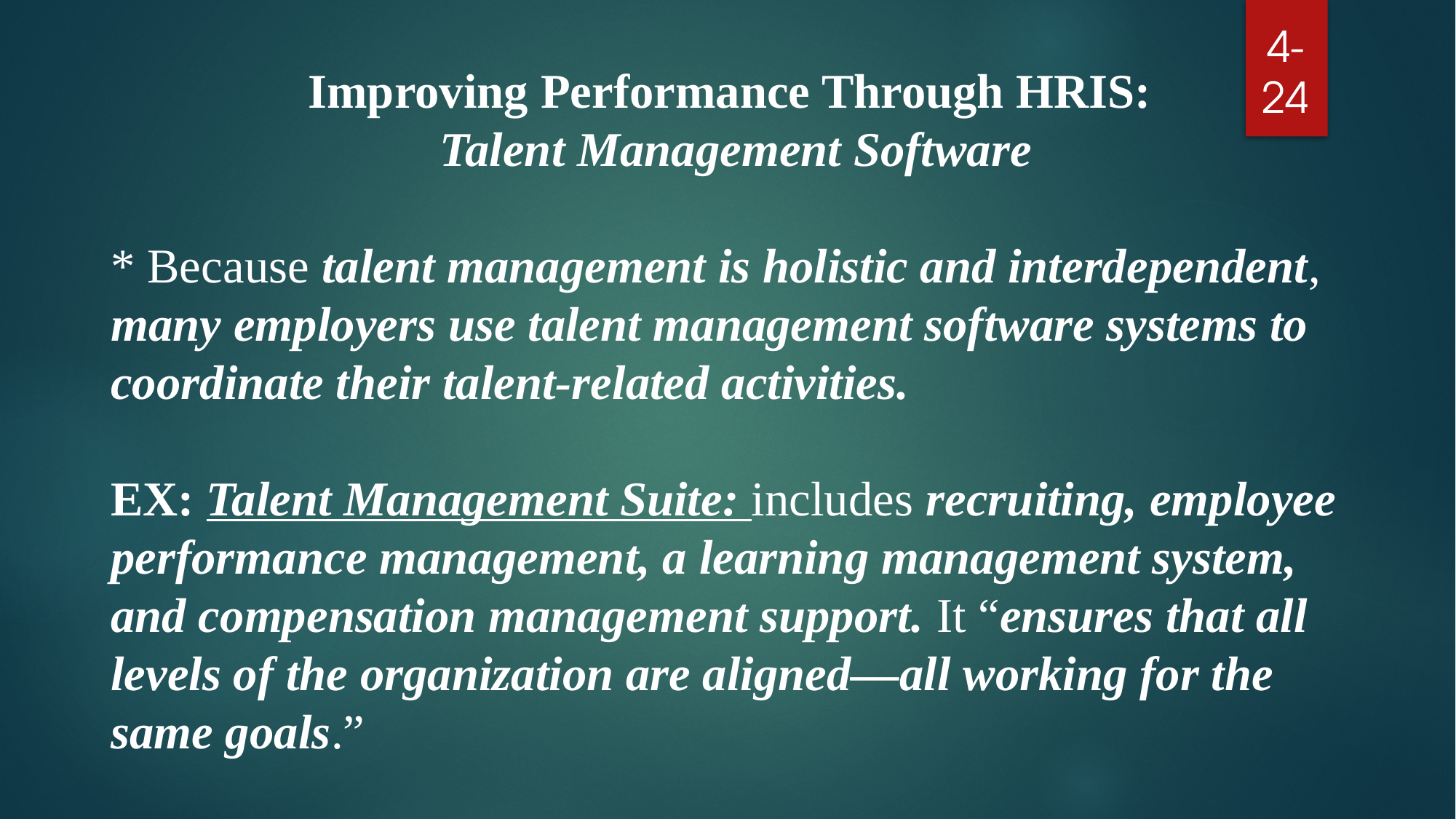

4-24
Improving Performance Through HRIS:
Talent Management Software

* Because talent management is holistic and interdependent, many employers use talent management software systems to coordinate their talent-related activities.

EX: Talent Management Suite: includes recruiting, employee performance management, a learning management system, and compensation management support. It “ensures that all levels of the organization are aligned—all working for the same goals.”